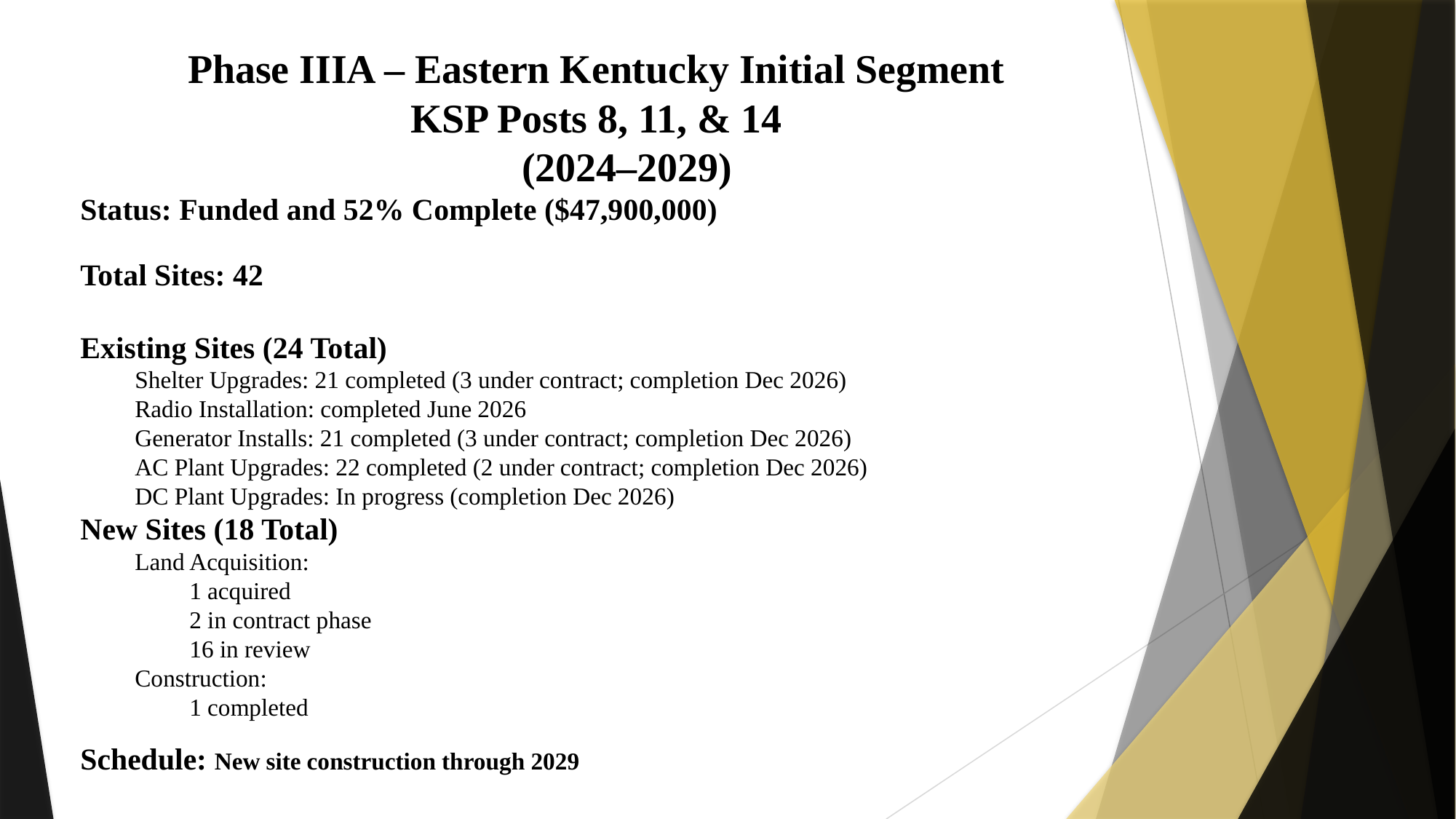

# Phase IIIA – Eastern Kentucky Initial Segment KSP Posts 8, 11, & 14 (2024–2029)

Status: Funded and 52% Complete ($47,900,000)

Total Sites: 42

Existing Sites (24 Total)
Shelter Upgrades: 21 completed (3 under contract; completion Dec 2026)
Radio Installation: completed June 2026
Generator Installs: 21 completed (3 under contract; completion Dec 2026)
AC Plant Upgrades: 22 completed (2 under contract; completion Dec 2026)
DC Plant Upgrades: In progress (completion Dec 2026)
New Sites (18 Total)
Land Acquisition:
1 acquired
2 in contract phase
16 in review
Construction:
1 completed

Schedule: New site construction through 2029